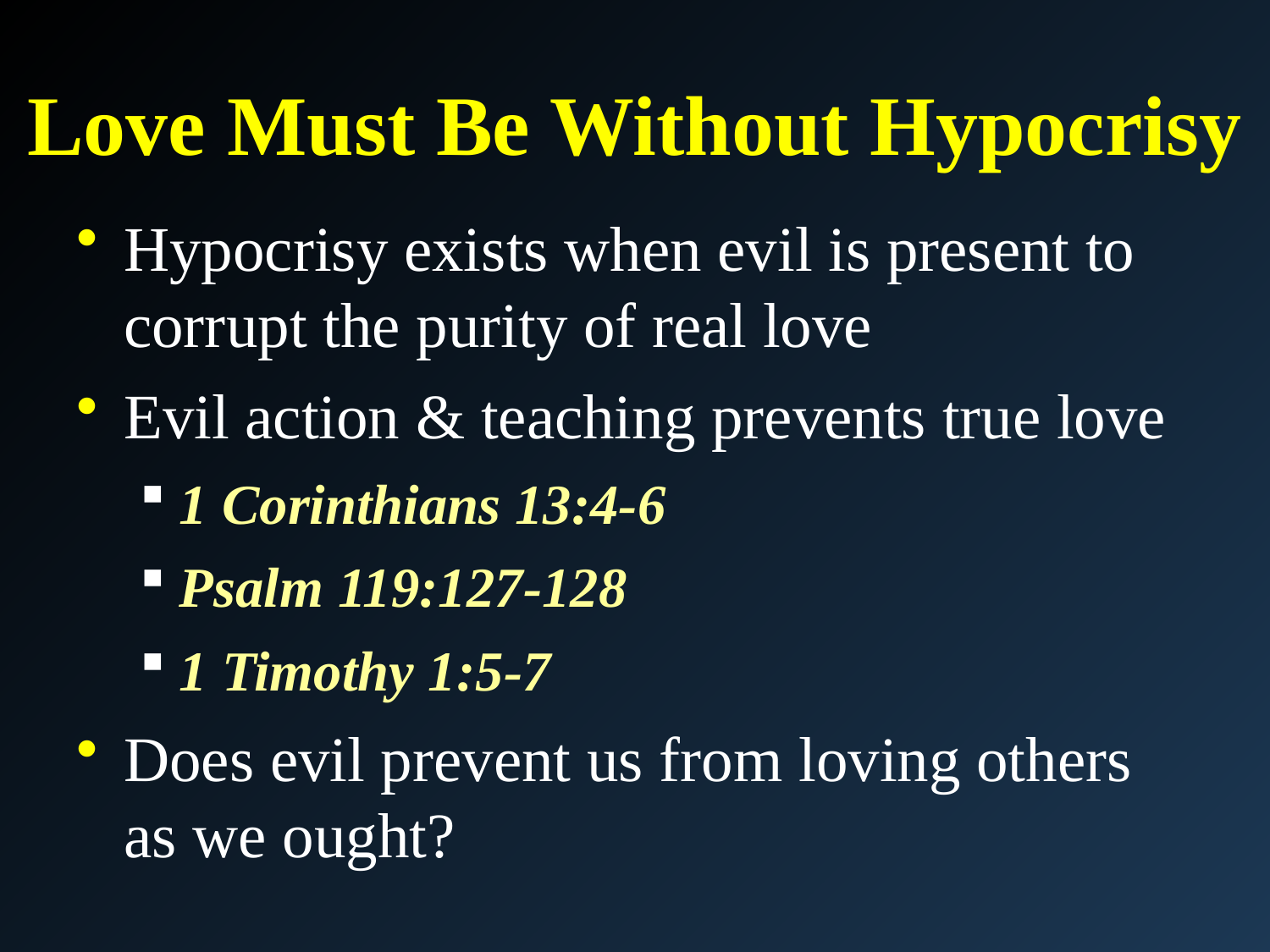

# Love Must Be Without Hypocrisy
Hypocrisy exists when evil is present to corrupt the purity of real love
Evil action & teaching prevents true love
1 Corinthians 13:4-6
Psalm 119:127-128
1 Timothy 1:5-7
Does evil prevent us from loving others as we ought?